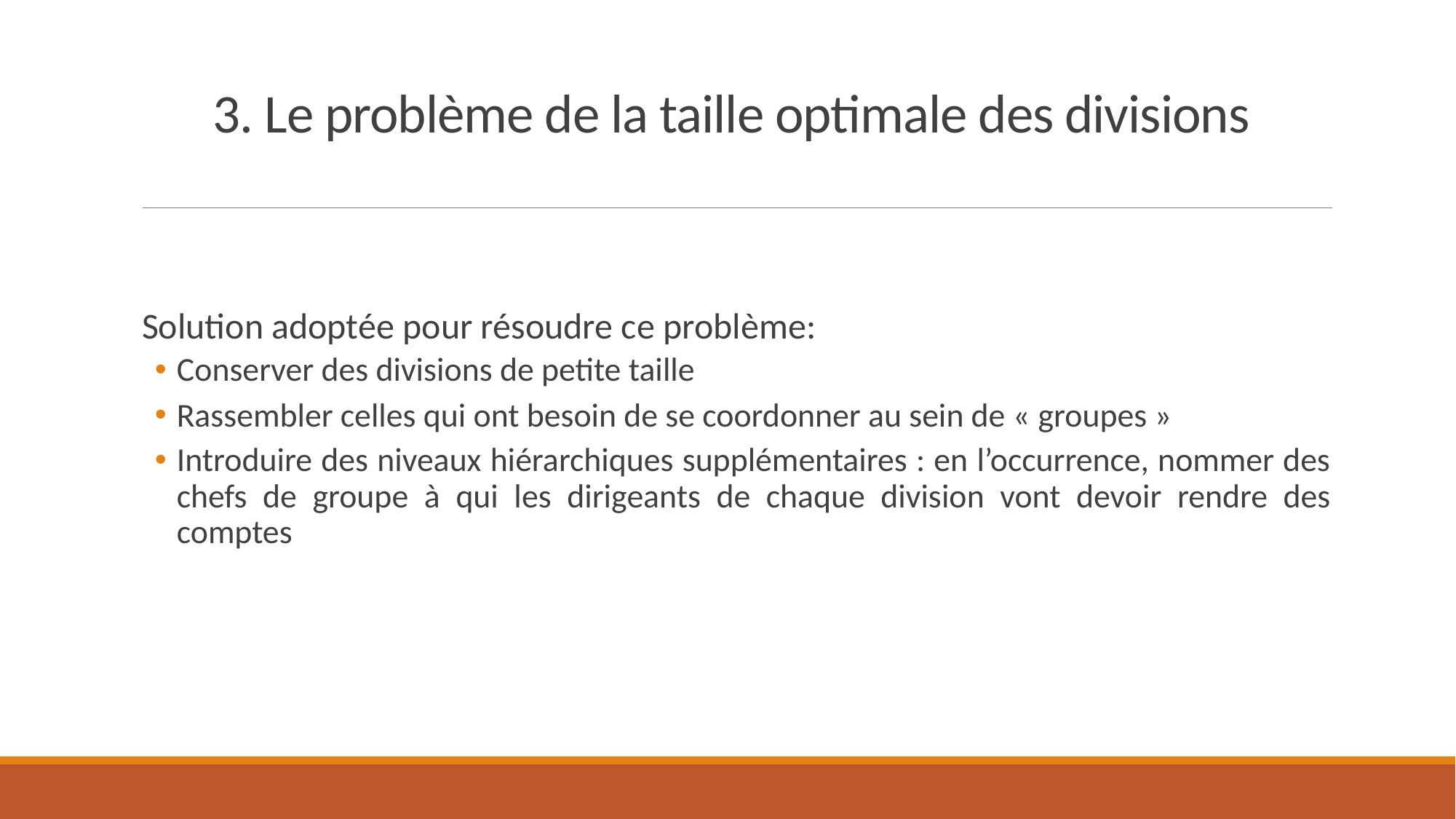

# 3. Le problème de la taille optimale des divisions
Solution adoptée pour résoudre ce problème:
Conserver des divisions de petite taille
Rassembler celles qui ont besoin de se coordonner au sein de « groupes »
Introduire des niveaux hiérarchiques supplémentaires : en l’occurrence, nommer des chefs de groupe à qui les dirigeants de chaque division vont devoir rendre des comptes